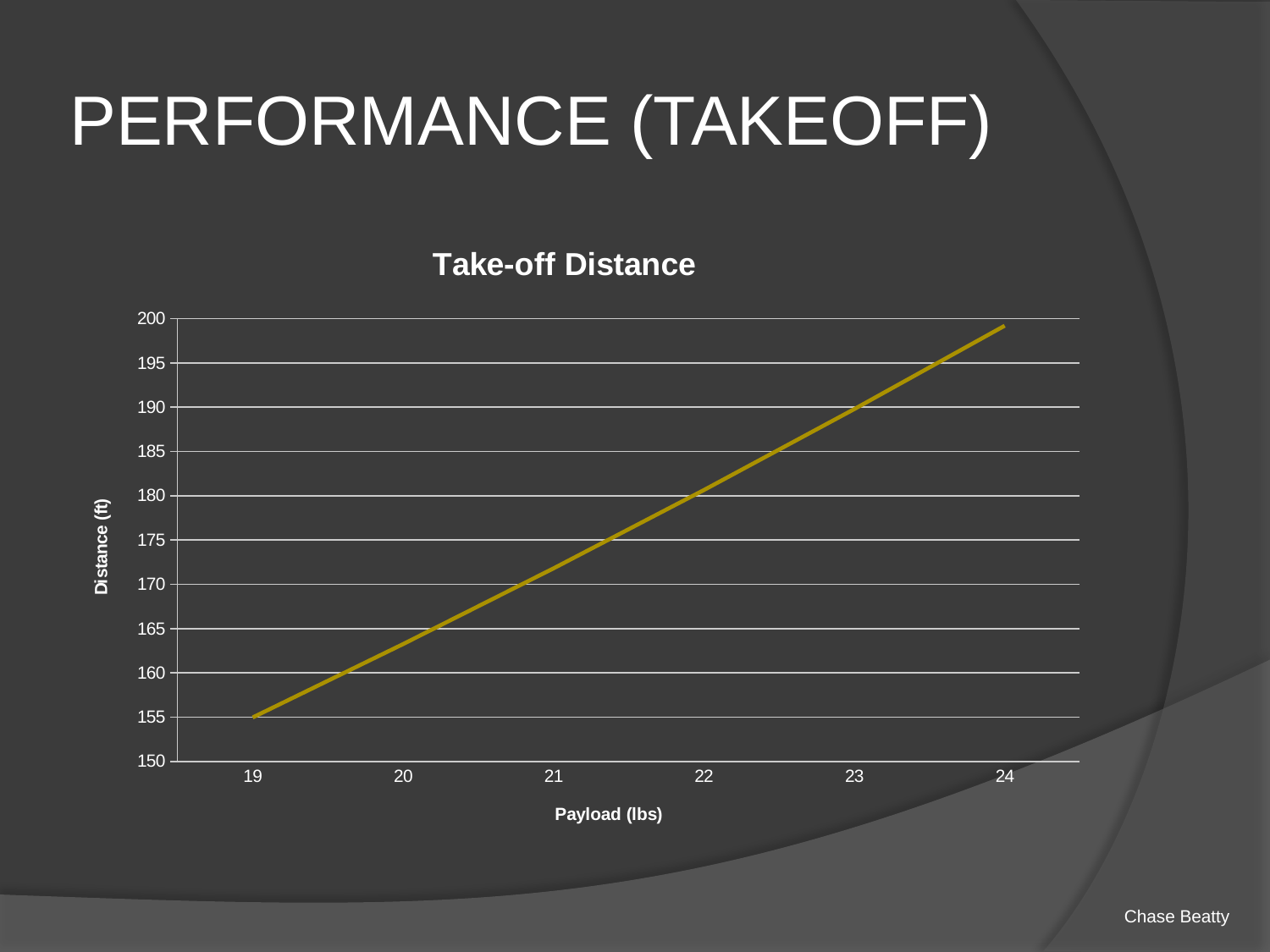

# PERFORMANCE (TAKEOFF)

### Chart: Take-off Distance

| Category |  |
|---|---|
| 19 | 154.97 |
| 20 | 163.25 |
| 21 | 171.8 |
| 22 | 180.65 |
| 23 | 189.79 |
| 24 | 199.2 |
Chase Beatty